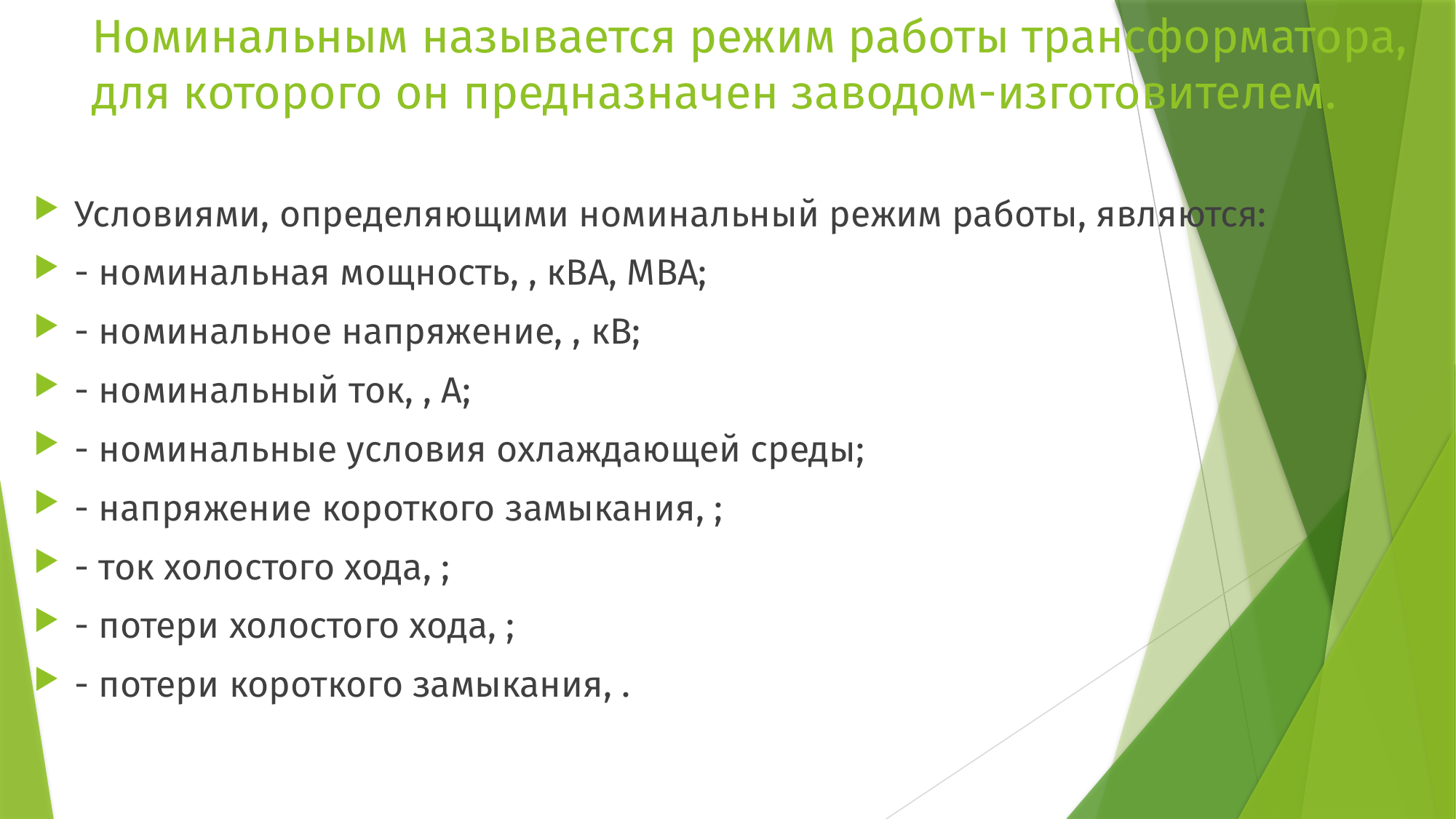

# Номинальным называется режим работы трансформатора, для которого он предназначен заводом-изготовителем.

Условиями, определяющими номинальный режим работы, являются:
- номинальная мощность, , кВА, МВА;
- номинальное напряжение, , кВ;
- номинальный ток, , А;
- номинальные условия охлаждающей среды;
- напряжение короткого замыкания, ;
- ток холостого хода, ;
- потери холостого хода, ;
- потери короткого замыкания, .